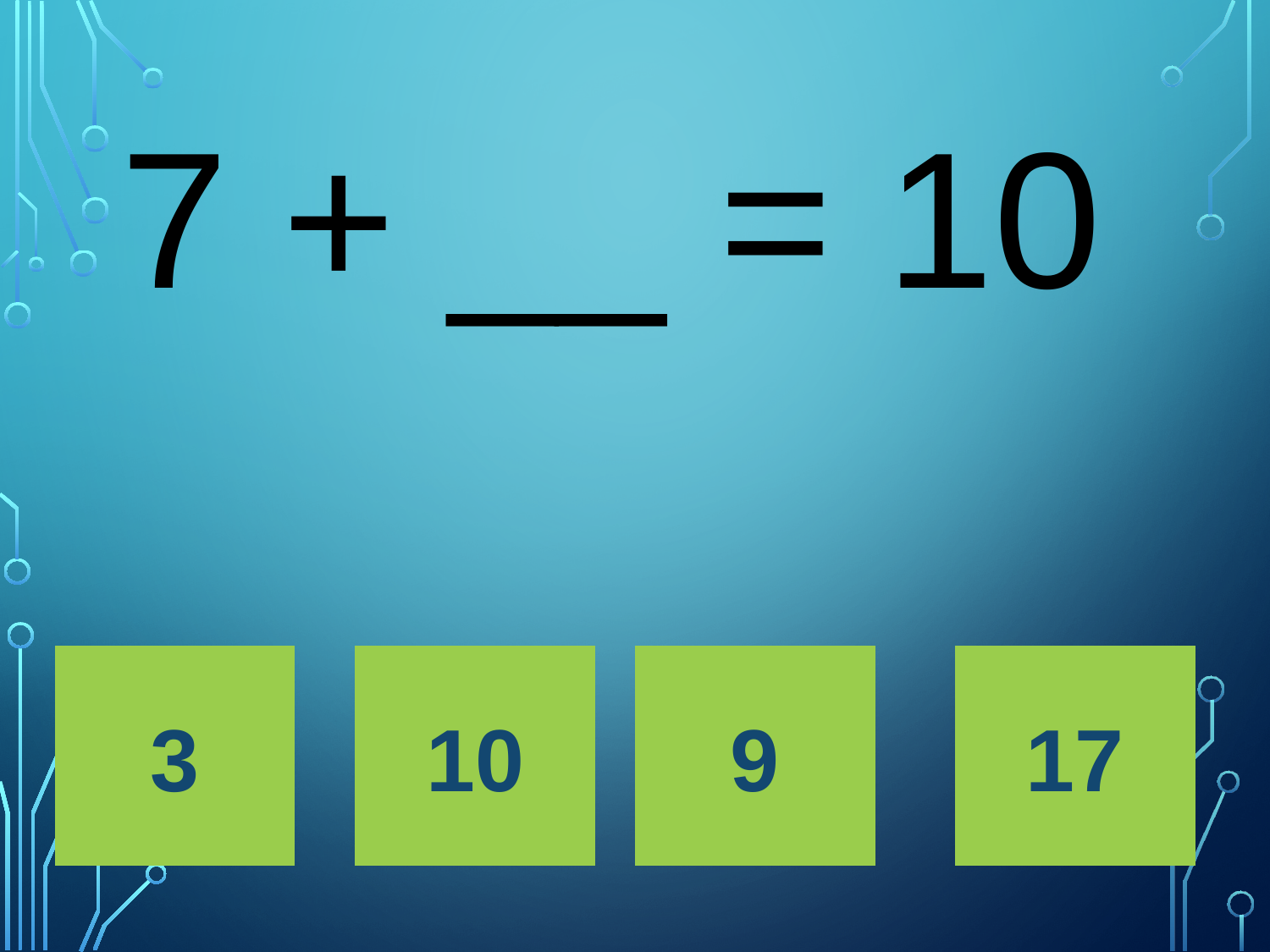

# 7 + __ = 10
3
10
9
17